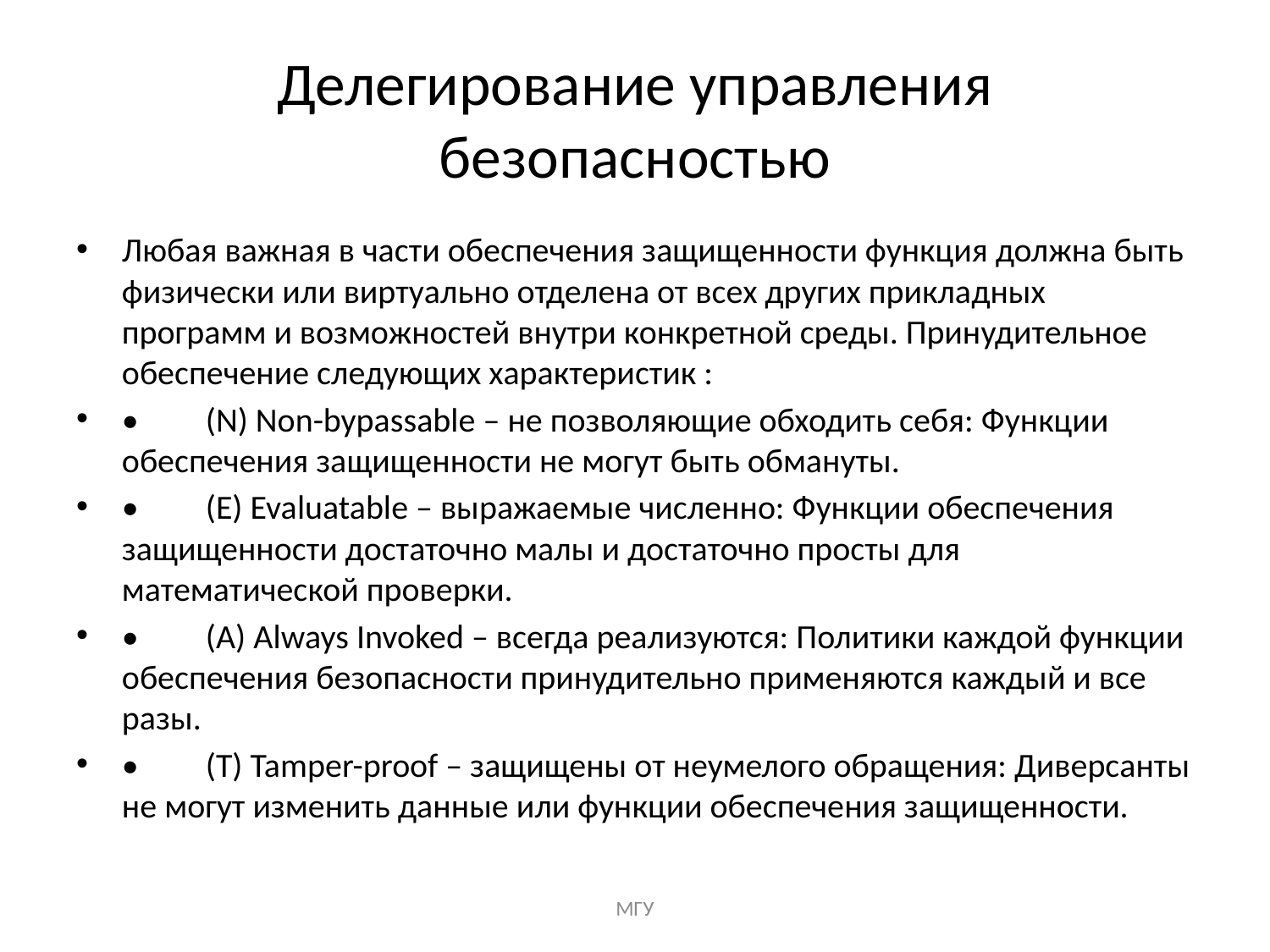

# Делегирование управления безопасностью
Любая важная в части обеспечения защищенности функция должна быть физически или виртуально отделена от всех других прикладных программ и возможностей внутри конкретной среды. Принудительное обеспечение следующих характеристик :
•	 (N) Non-bypassable – не позволяющие обходить себя: Функции обеспечения защищенности не могут быть обмануты.
•	 (E) Evaluatable – выражаемые численно: Функции обеспечения защищенности достаточно малы и достаточно просты для математической проверки.
•	 (A) Always Invoked – всегда реализуются: Политики каждой функции обеспечения безопасности принудительно применяются каждый и все разы.
•	 (T) Tamper-proof – защищены от неумелого обращения: Диверсанты не могут изменить данные или функции обеспечения защищенности.

МГУ